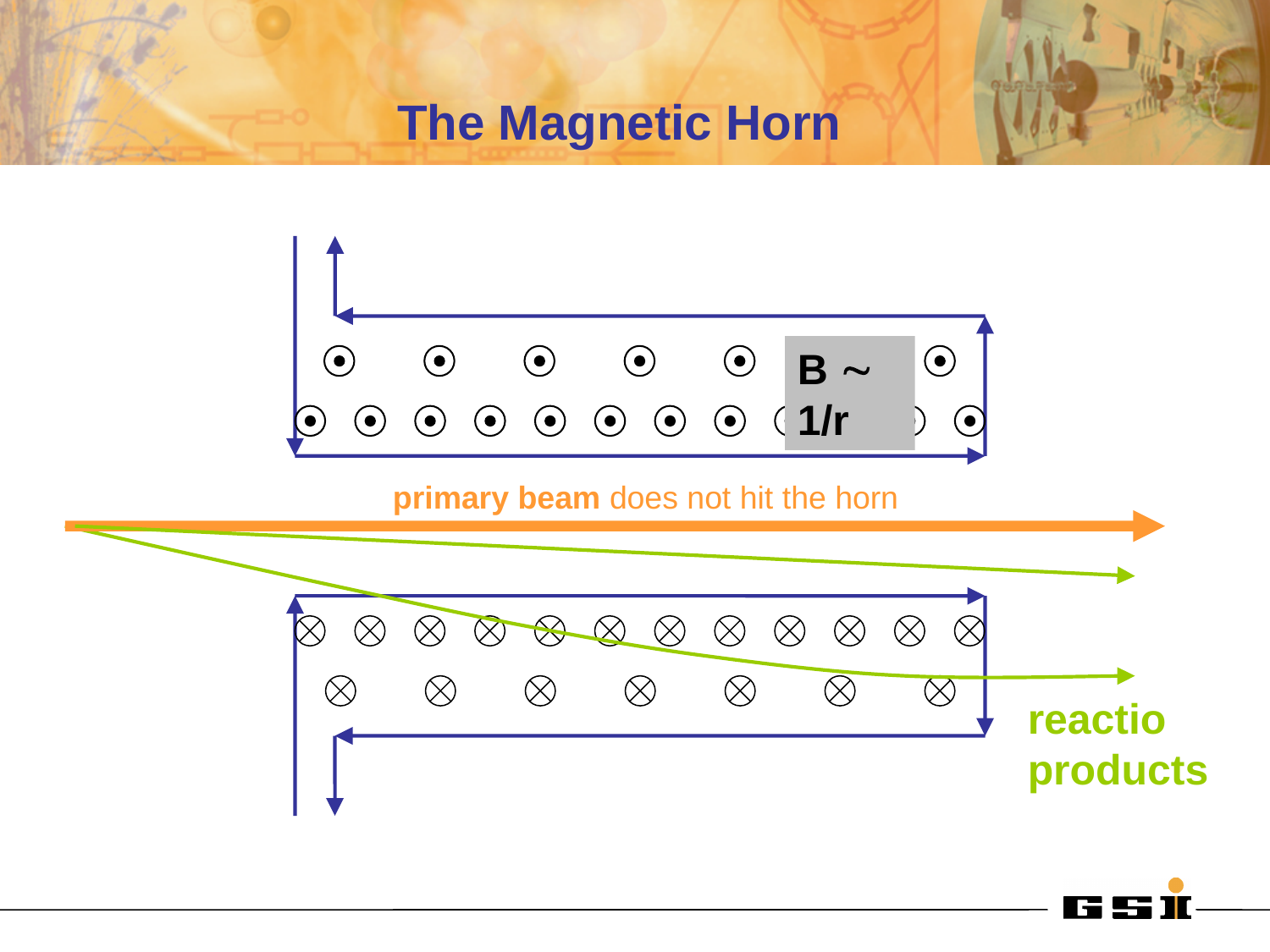

# The Magnetic Horn

B ∼ 1/r

primary beam does not hit the horn

reactio products